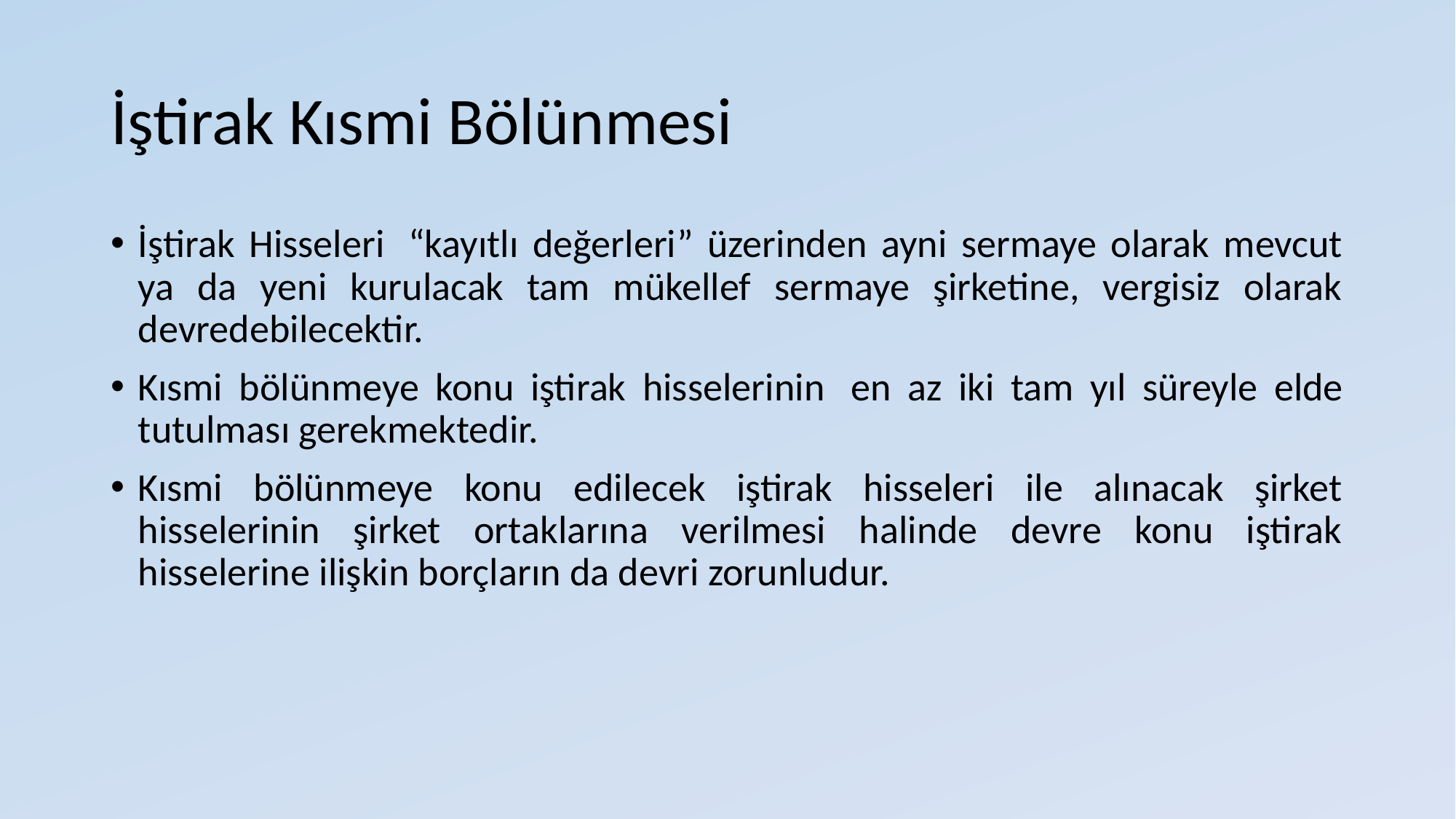

# İştirak Kısmi Bölünmesi
İştirak Hisseleri  “kayıtlı değerleri” üzerinden ayni sermaye olarak mevcut ya da yeni kurulacak tam mükellef sermaye şirketine, vergisiz olarak devredebilecektir.
Kısmi bölünmeye konu iştirak hisselerinin  en az iki tam yıl süreyle elde tutulması gerekmektedir.
Kısmi bölünmeye konu edilecek iştirak hisseleri ile alınacak şirket hisselerinin şirket ortaklarına verilmesi halinde devre konu iştirak hisselerine ilişkin borçların da devri zorunludur.